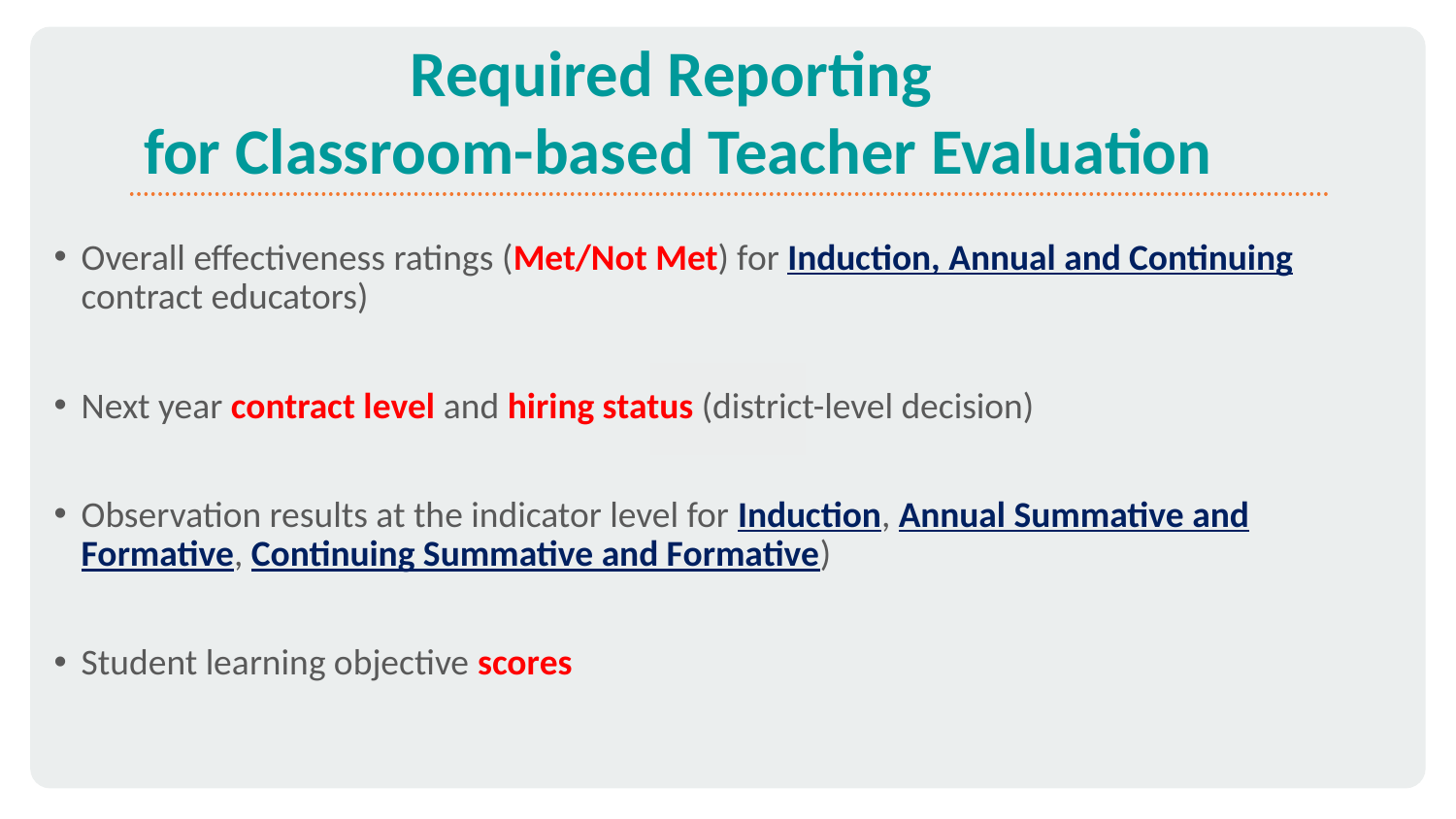

Required Reporting
for Classroom-based Teacher Evaluation

Overall effectiveness ratings (Met/Not Met) for Induction, Annual and Continuing contract educators)

Next year contract level and hiring status (district-level decision)

Observation results at the indicator level for Induction, Annual Summative and Formative, Continuing Summative and Formative)

Student learning objective scores